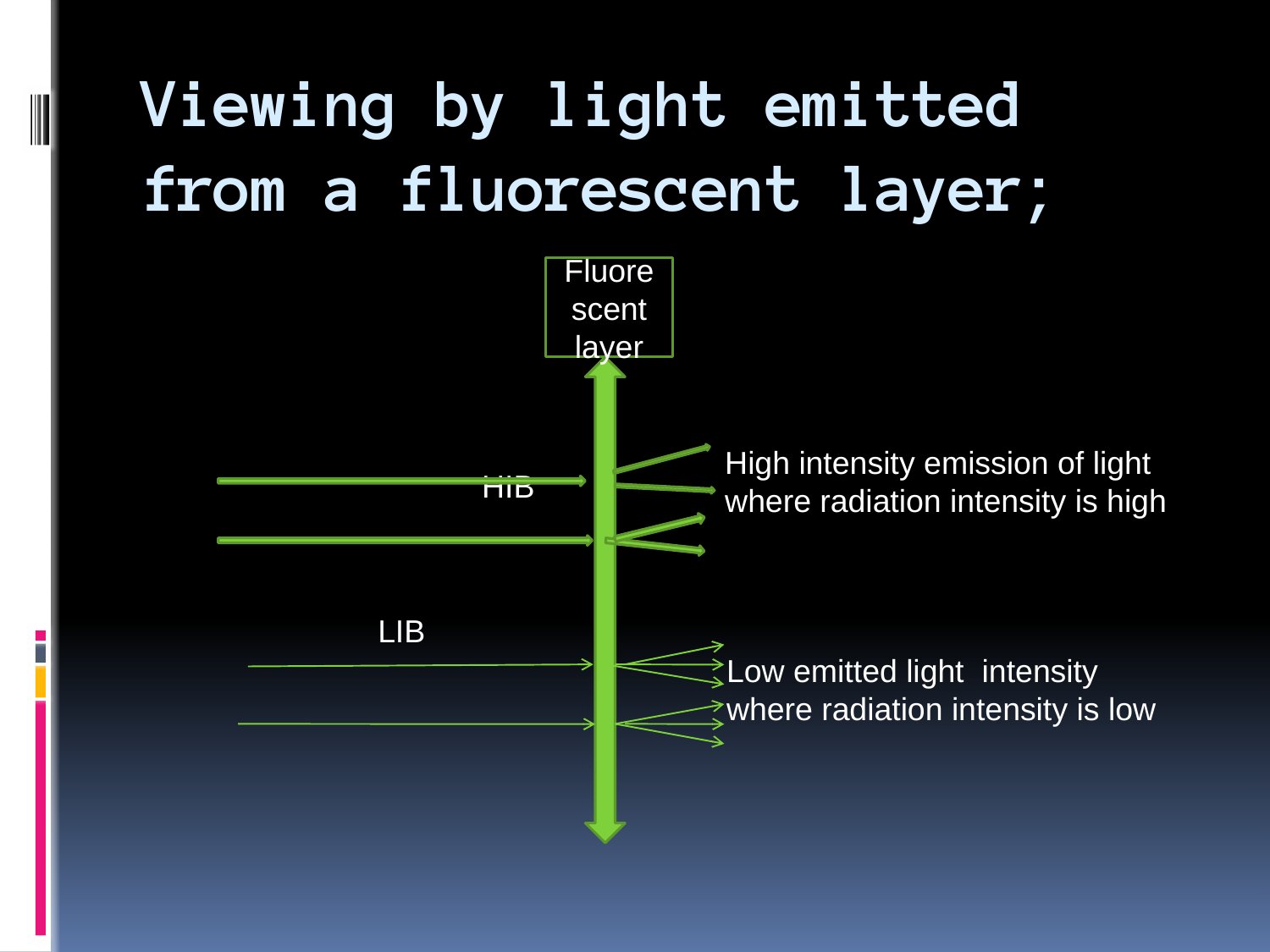

# Viewing by light emitted from a fluorescent layer;
Fluorescent layer

                         HIB

High intensity emission of light
where radiation intensity is high

LIB
Low emitted light  intensity
where radiation intensity is low